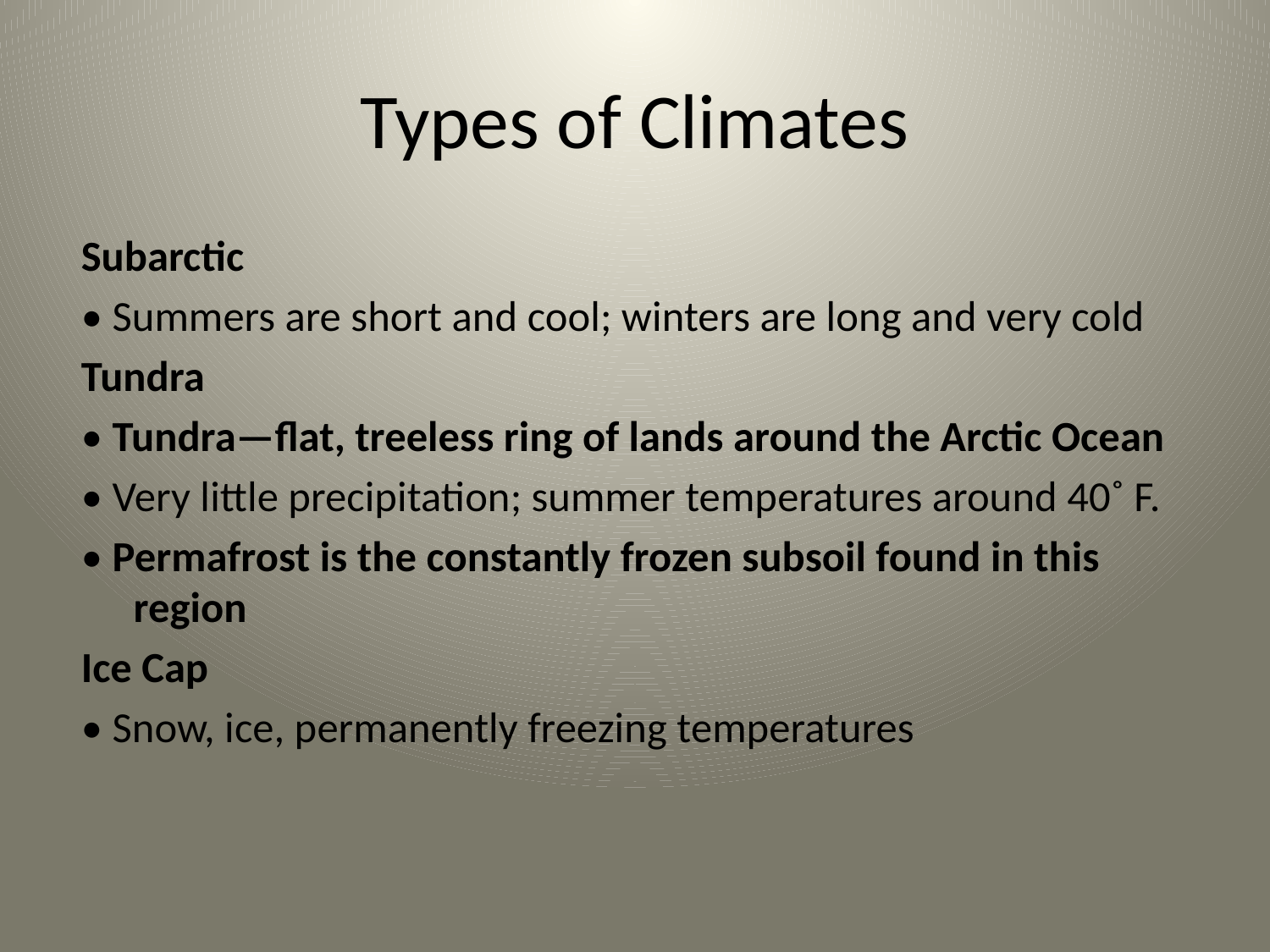

# Types of Climates
Subarctic
• Summers are short and cool; winters are long and very cold
Tundra
• Tundra—flat, treeless ring of lands around the Arctic Ocean
• Very little precipitation; summer temperatures around 40˚ F.
• Permafrost is the constantly frozen subsoil found in this region
Ice Cap
• Snow, ice, permanently freezing temperatures